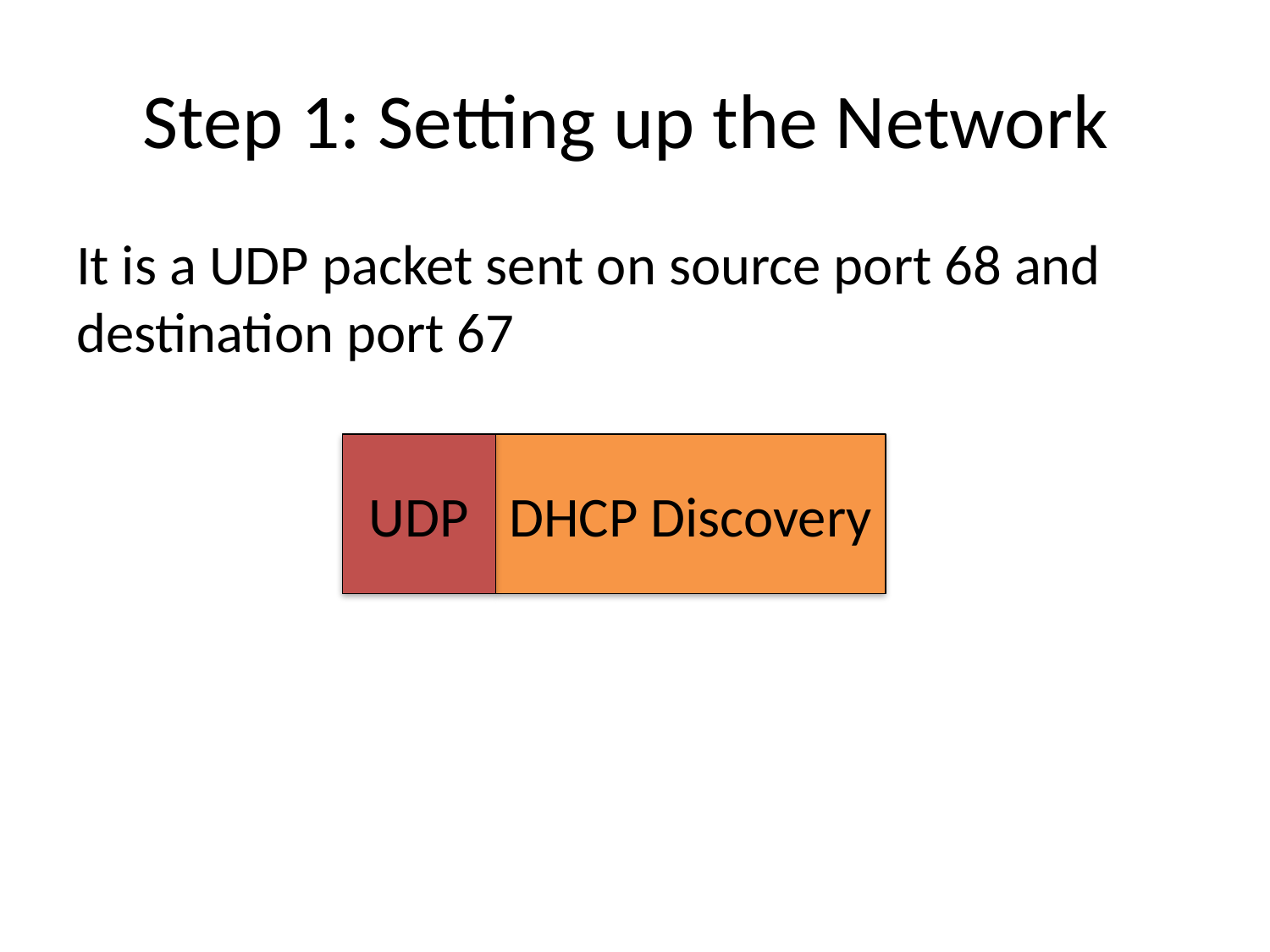

# Step 1: Setting up the Network
It is a UDP packet sent on source port 68 and destination port 67
UDP
DHCP Discovery